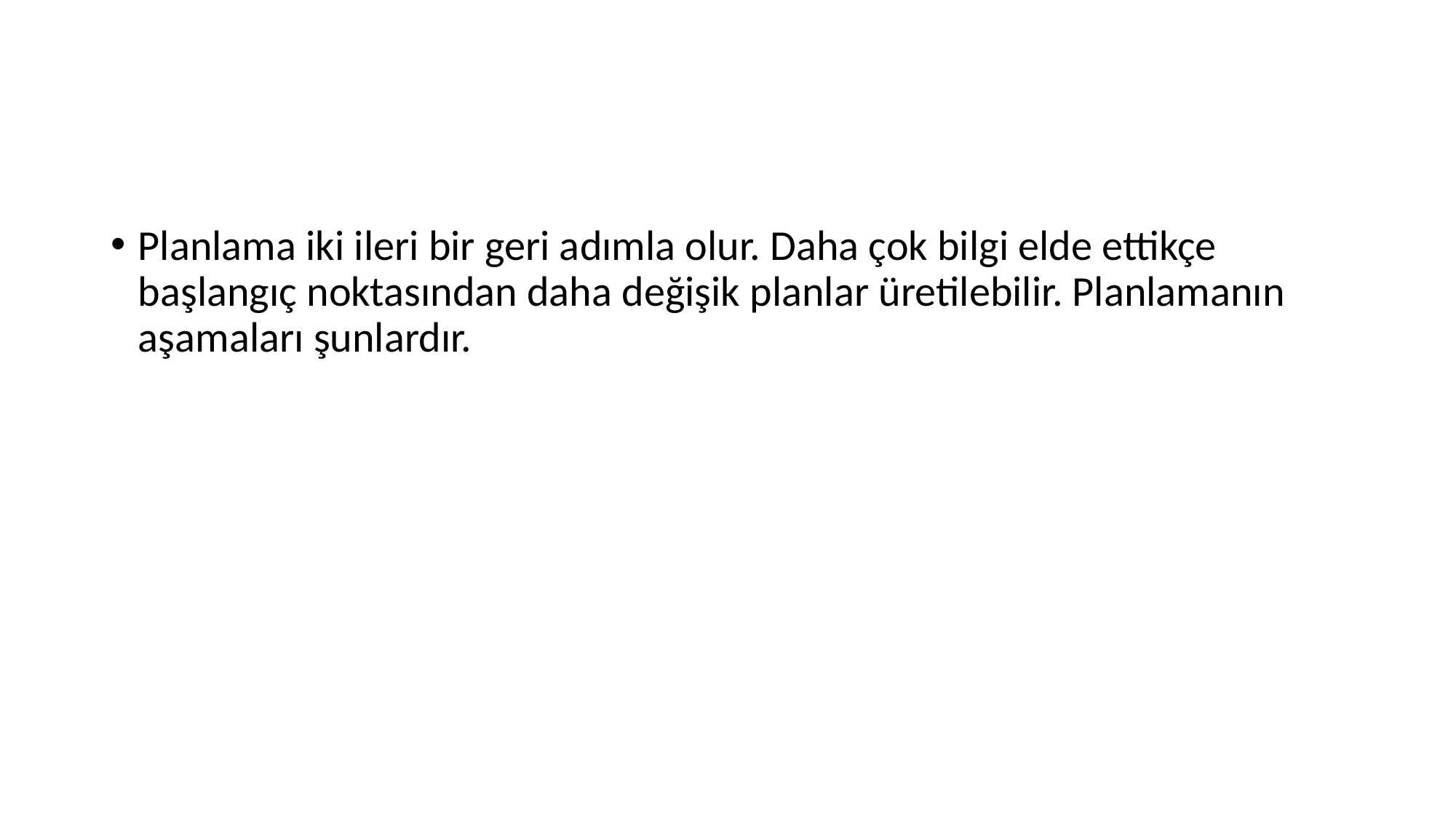

#
Planlama iki ileri bir geri adımla olur. Daha çok bilgi elde ettikçe başlangıç noktasından daha değişik planlar üretilebilir. Planlamanın aşamaları şunlardır.